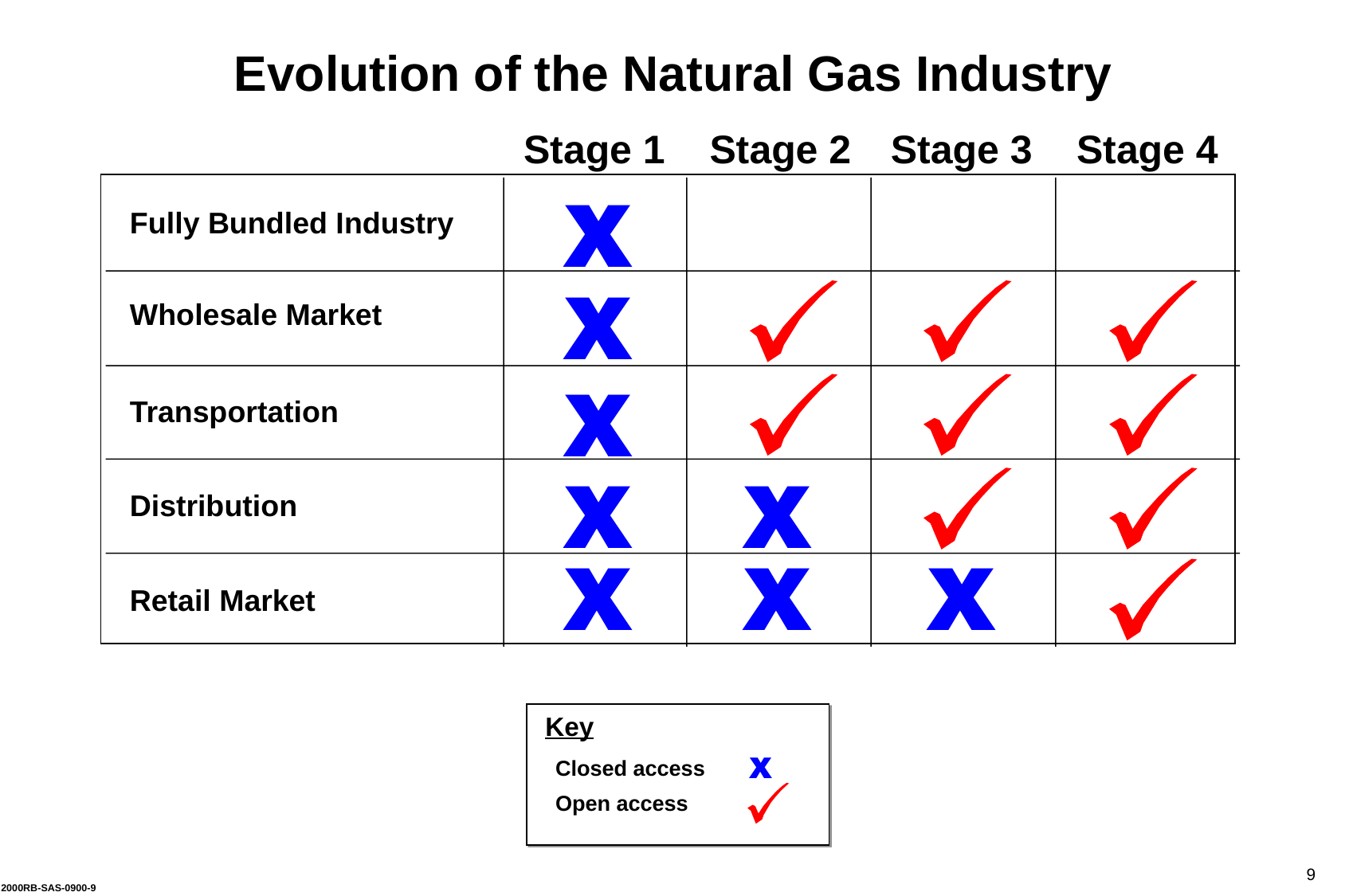

Evolution of the Natural Gas Industry
Stage 1
Stage 2
Stage 3
Stage 4
X

Fully Bundled Industry
X

Wholesale Market
X

Transportation
X
X

Distribution
X
X
X

Retail Market
Key

X
Closed access
Open access